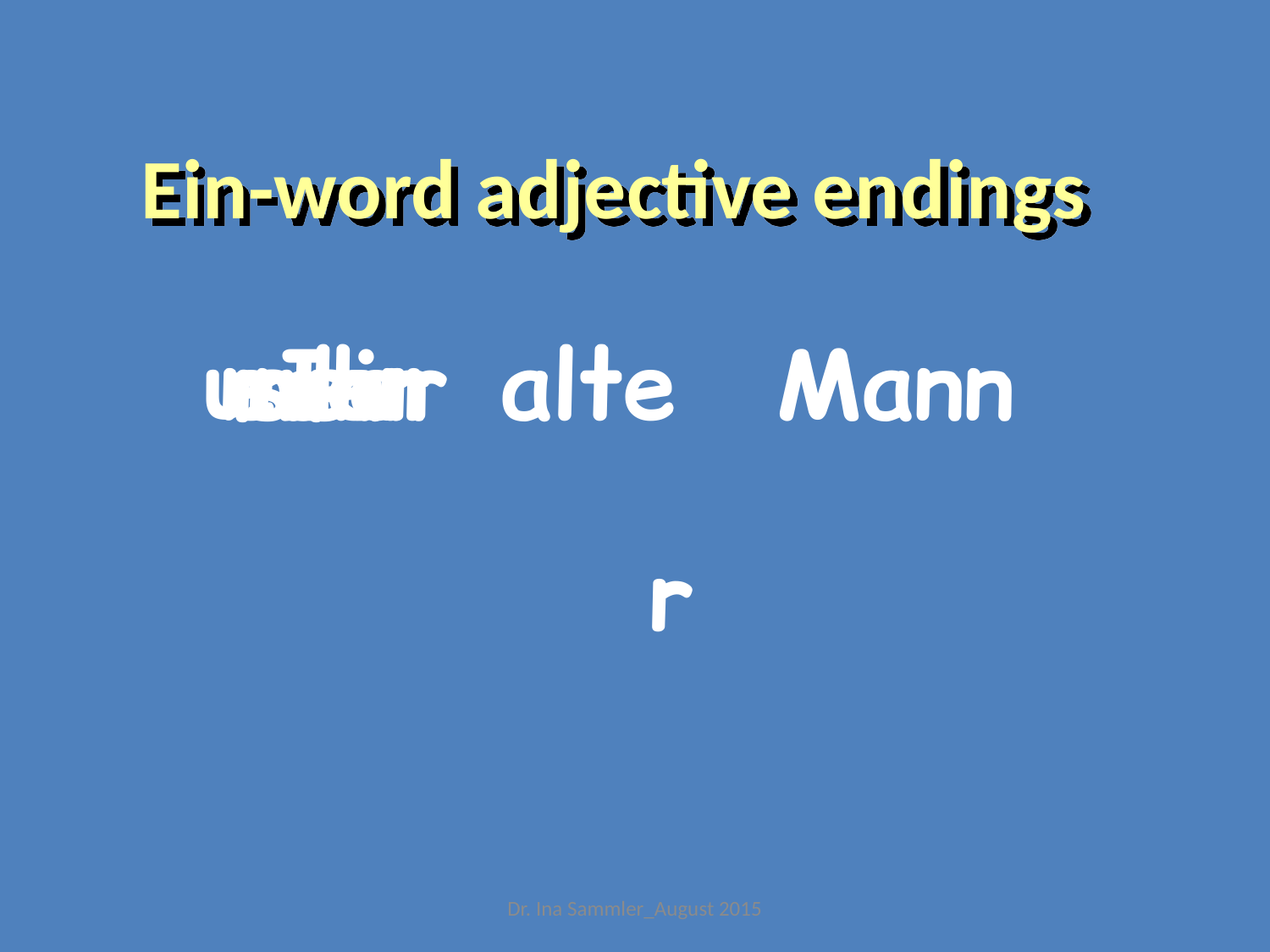

# Ein-word adjective endings
unser
m
euer
s
der
Ihr
ein
alte
Mann
r
Dr. Ina Sammler_August 2015